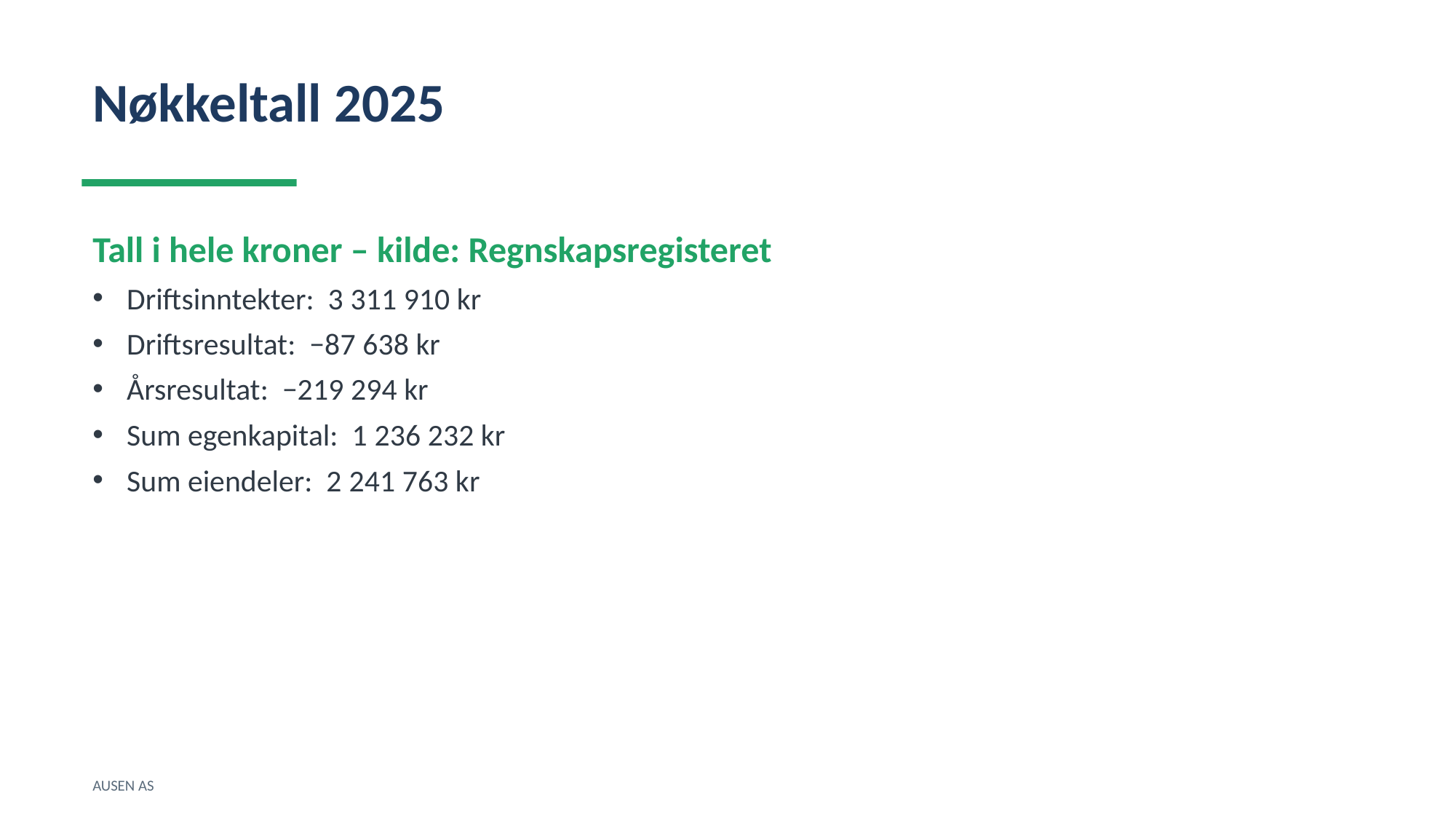

Nøkkeltall 2025

Tall i hele kroner – kilde: Regnskapsregisteret
Driftsinntekter:  3 311 910 kr
Driftsresultat:  −87 638 kr
Årsresultat:  −219 294 kr
Sum egenkapital:  1 236 232 kr
Sum eiendeler:  2 241 763 kr
AUSEN AS